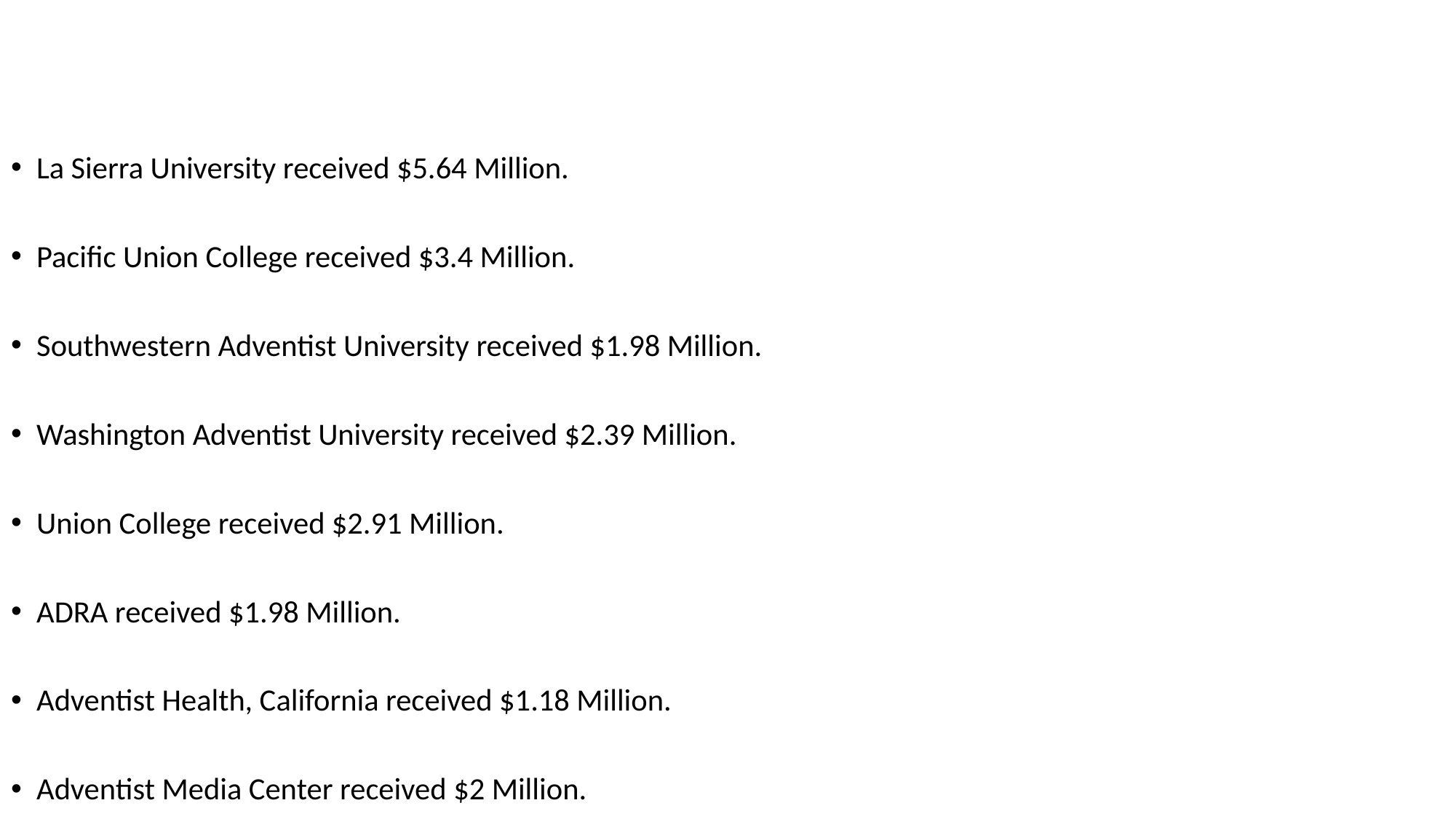

#

La Sierra University received $5.64 Million.

Pacific Union College received $3.4 Million.

Southwestern Adventist University received $1.98 Million.

Washington Adventist University received $2.39 Million.

Union College received $2.91 Million.

ADRA received $1.98 Million.

Adventist Health, California received $1.18 Million.

Adventist Media Center received $2 Million.